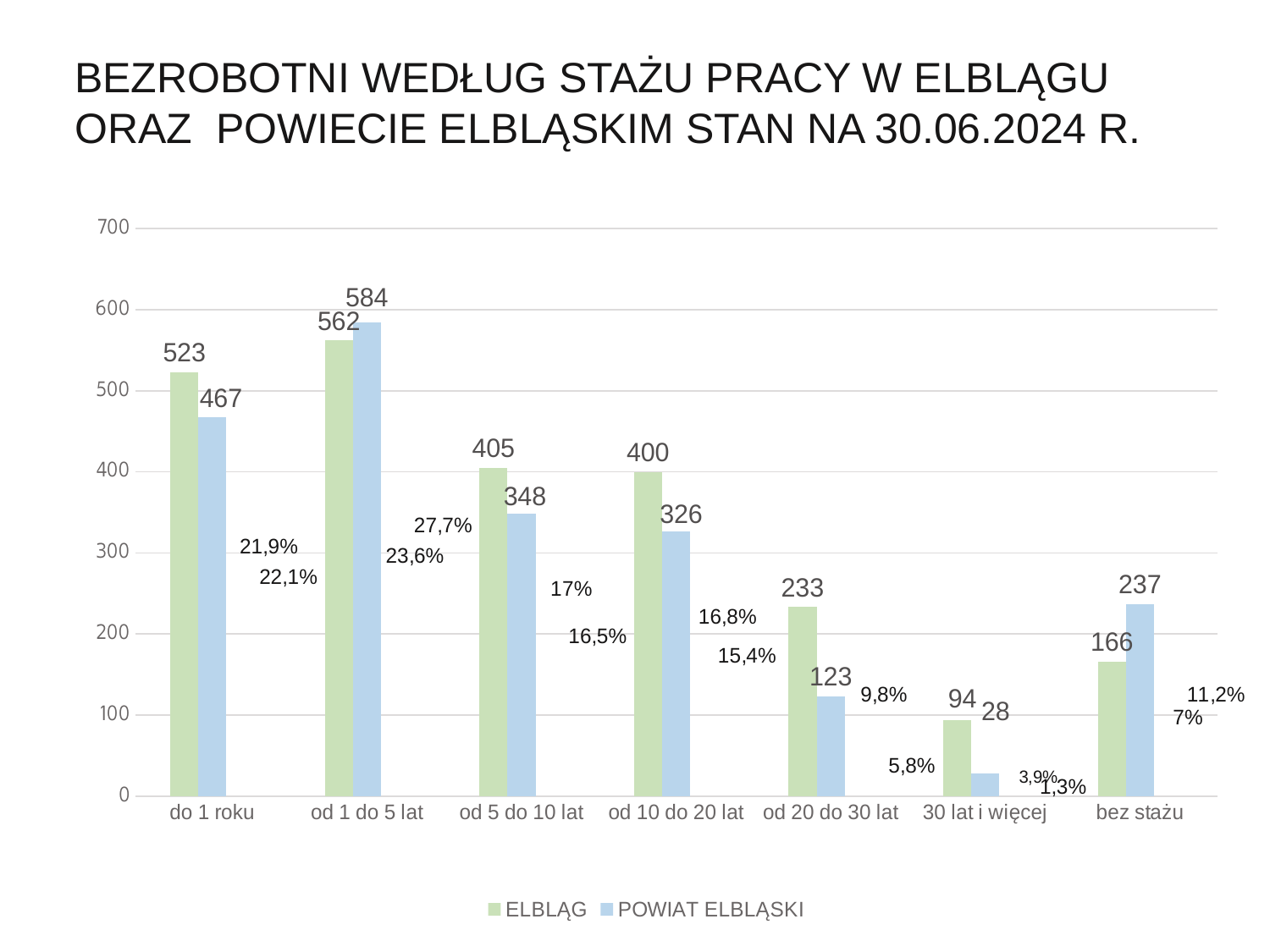

# BEZROBOTNI WEDŁUG STAŻU PRACY W ELBLĄGU ORAZ  POWIECIE ELBLĄSKIM STAN NA 30.06.2024 R.

### Chart

| Category | Kolumna1 | ELBLĄG | POWIAT ELBLĄSKI | . | .. |
|---|---|---|---|---|---|
| do 1 roku | None | 523.0 | 467.0 | 0.219 | 0.458 |
| od 1 do 5 lat | None | 562.0 | 584.0 | 0.479 | 0.521 |
| od 5 do 10 lat | None | 405.0 | 348.0 | 0.541 | 0.459 |
| od 10 do 20 lat | None | 400.0 | 326.0 | 0.539 | 0.461 |
| od 20 do 30 lat | None | 233.0 | 123.0 | 0.629 | 0.371 |
| 30 lat i więcej | None | 94.0 | 28.0 | 0.692 | 0.308 |
| bez stażu | None | 166.0 | 237.0 | 0.437 | 0.563 |